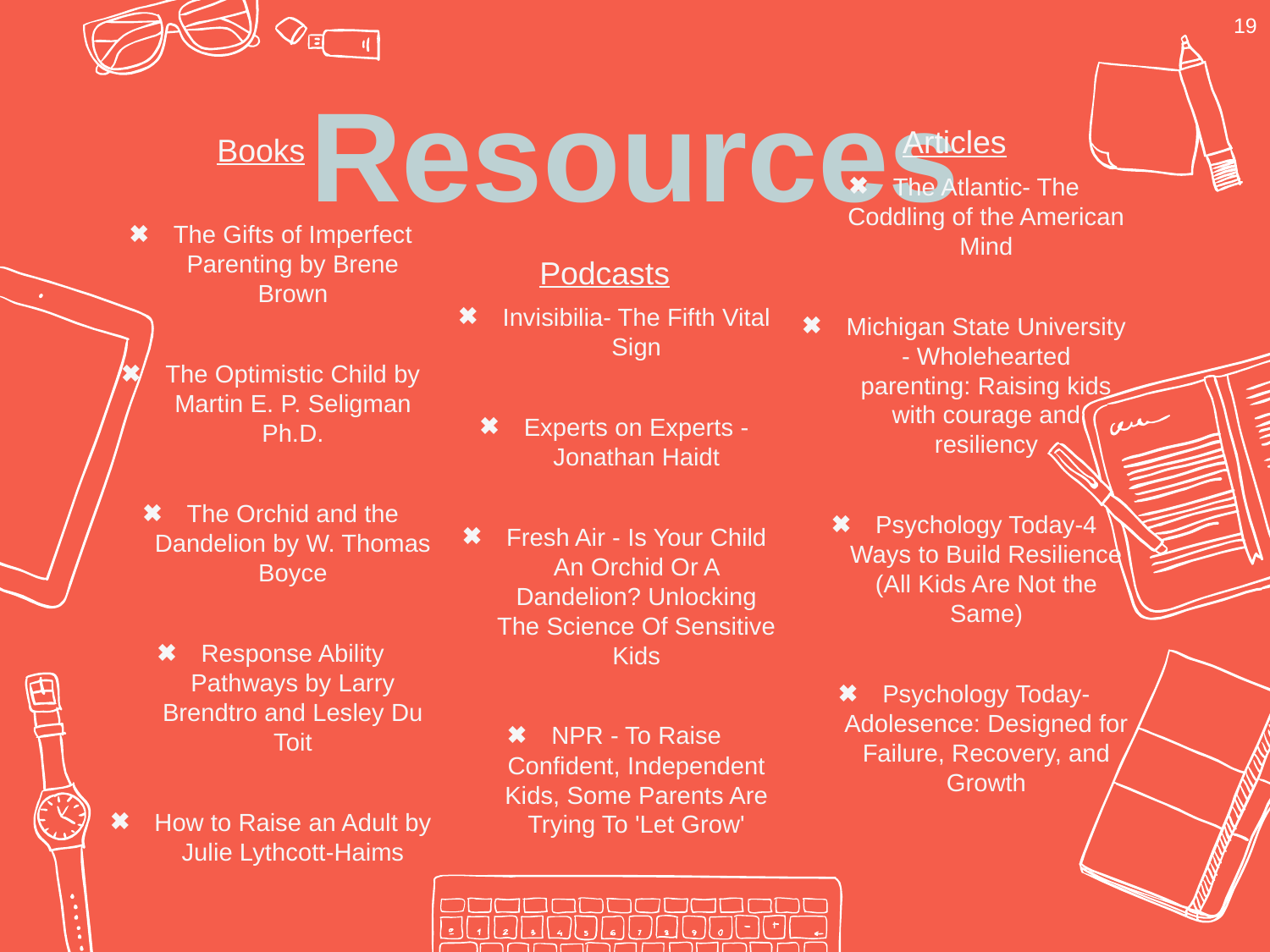

19
Resources
Articles
The Atlantic- The Coddling of the American Mind

Michigan State University - Wholehearted parenting: Raising kids with courage and resiliency

Psychology Today-4 Ways to Build Resilience (All Kids Are Not the Same)

Psychology Today- Adolesence: Designed for Failure, Recovery, and Growth
Books

The Gifts of Imperfect Parenting by Brene Brown

The Optimistic Child by Martin E. P. Seligman Ph.D.

The Orchid and the Dandelion by W. Thomas Boyce

Response Ability Pathways by Larry Brendtro and Lesley Du Toit

How to Raise an Adult by Julie Lythcott-Haims

Podcasts
Invisibilia- The Fifth Vital Sign

Experts on Experts - Jonathan Haidt

Fresh Air - Is Your Child An Orchid Or A Dandelion? Unlocking The Science Of Sensitive Kids

NPR - To Raise Confident, Independent Kids, Some Parents Are Trying To 'Let Grow'